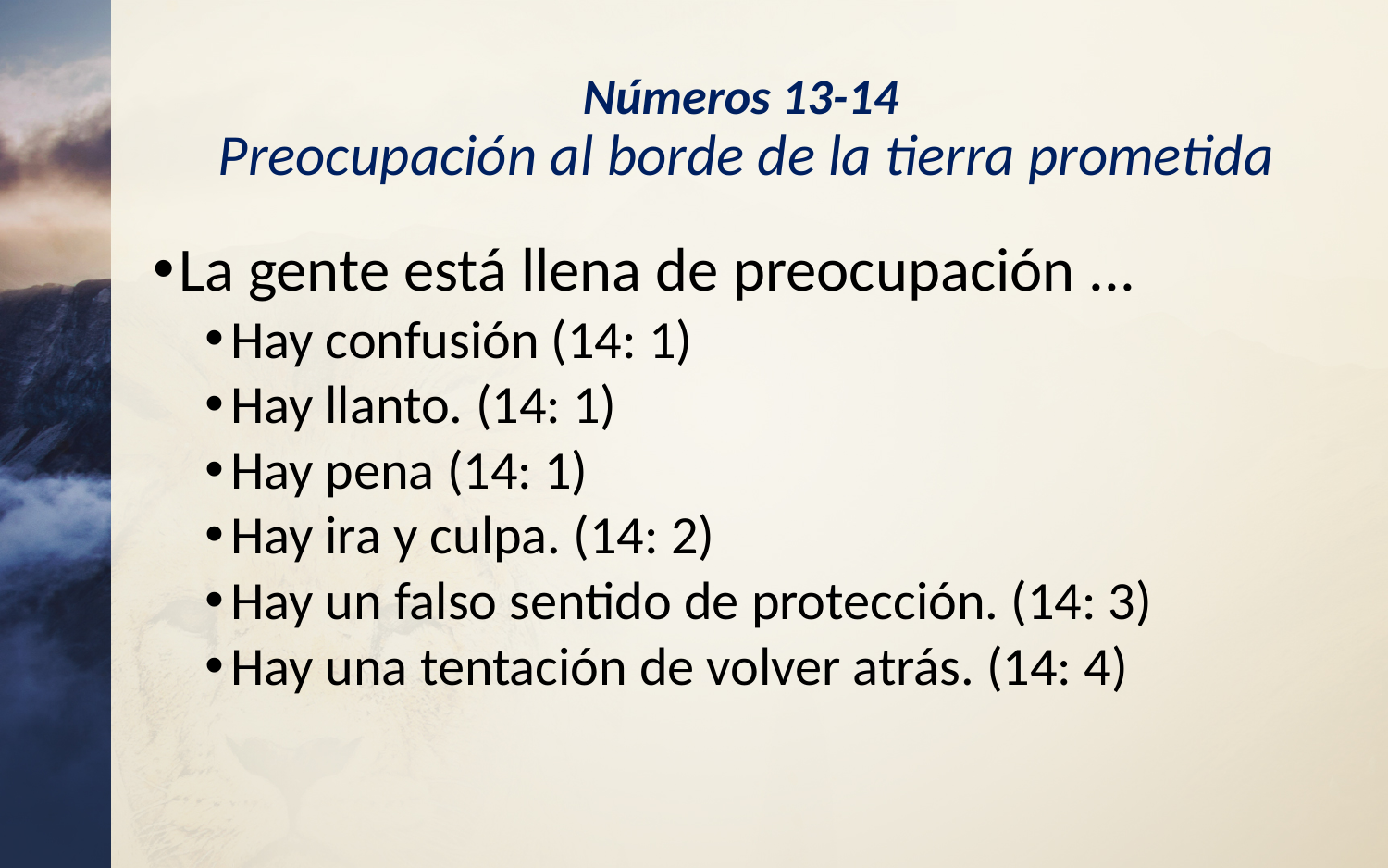

# Números 13-14 Preocupación al borde de la tierra prometida
La gente está llena de preocupación ...
Hay confusión (14: 1)
Hay llanto. (14: 1)
Hay pena (14: 1)
Hay ira y culpa. (14: 2)
Hay un falso sentido de protección. (14: 3)
Hay una tentación de volver atrás. (14: 4)